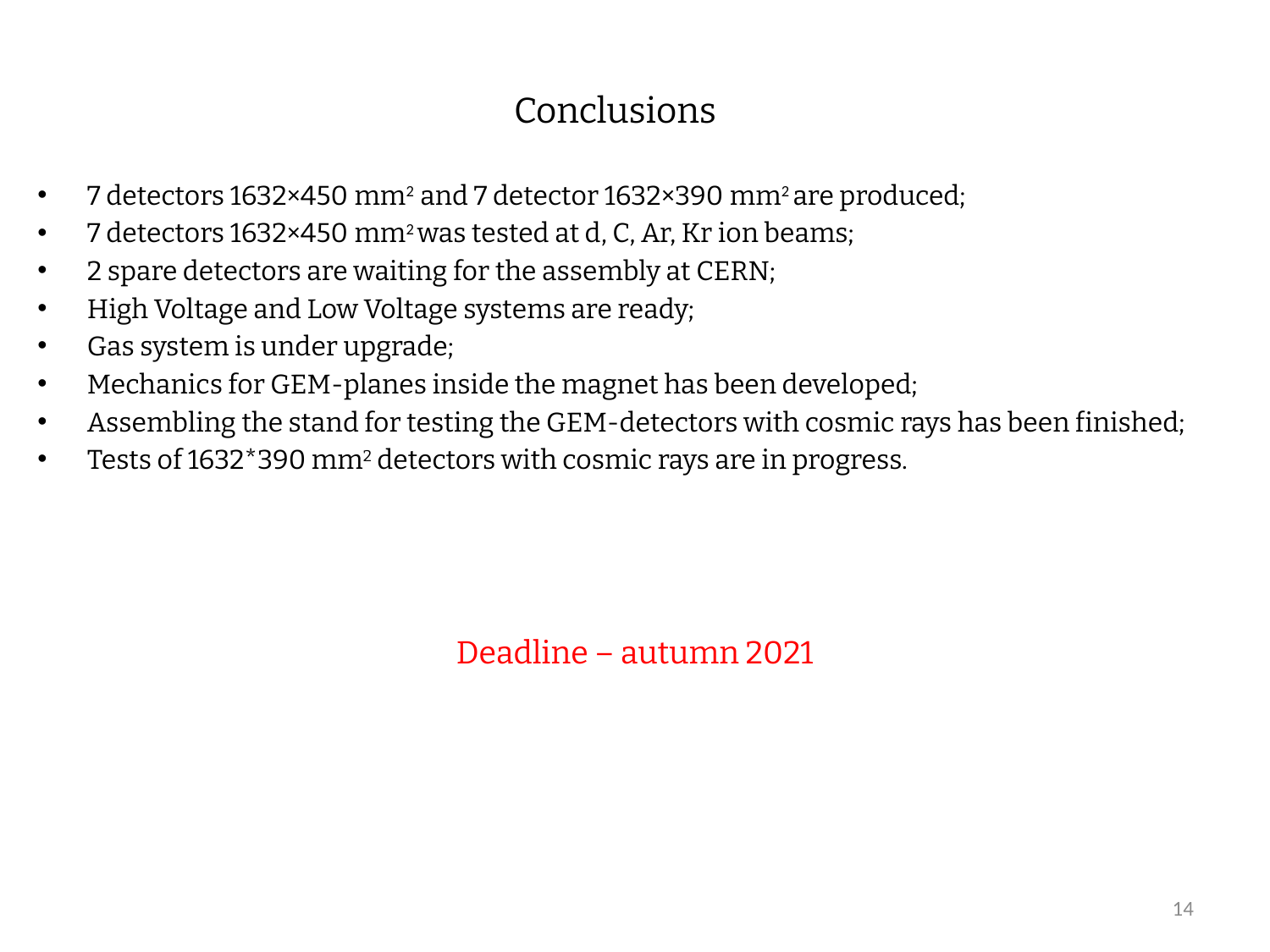

Conclusions

7 detectors 1632×450 mm2 and 7 detector 1632×390 mm2 are produced;
7 detectors 1632×450 mm2 was tested at d, C, Ar, Kr ion beams;
2 spare detectors are waiting for the assembly at CERN;
High Voltage and Low Voltage systems are ready;
Gas system is under upgrade;
Mechanics for GEM-planes inside the magnet has been developed;
Assembling the stand for testing the GEM-detectors with cosmic rays has been finished;
Tests of 1632*390 mm2 detectors with cosmic rays are in progress.

Deadline – autumn 2021

14